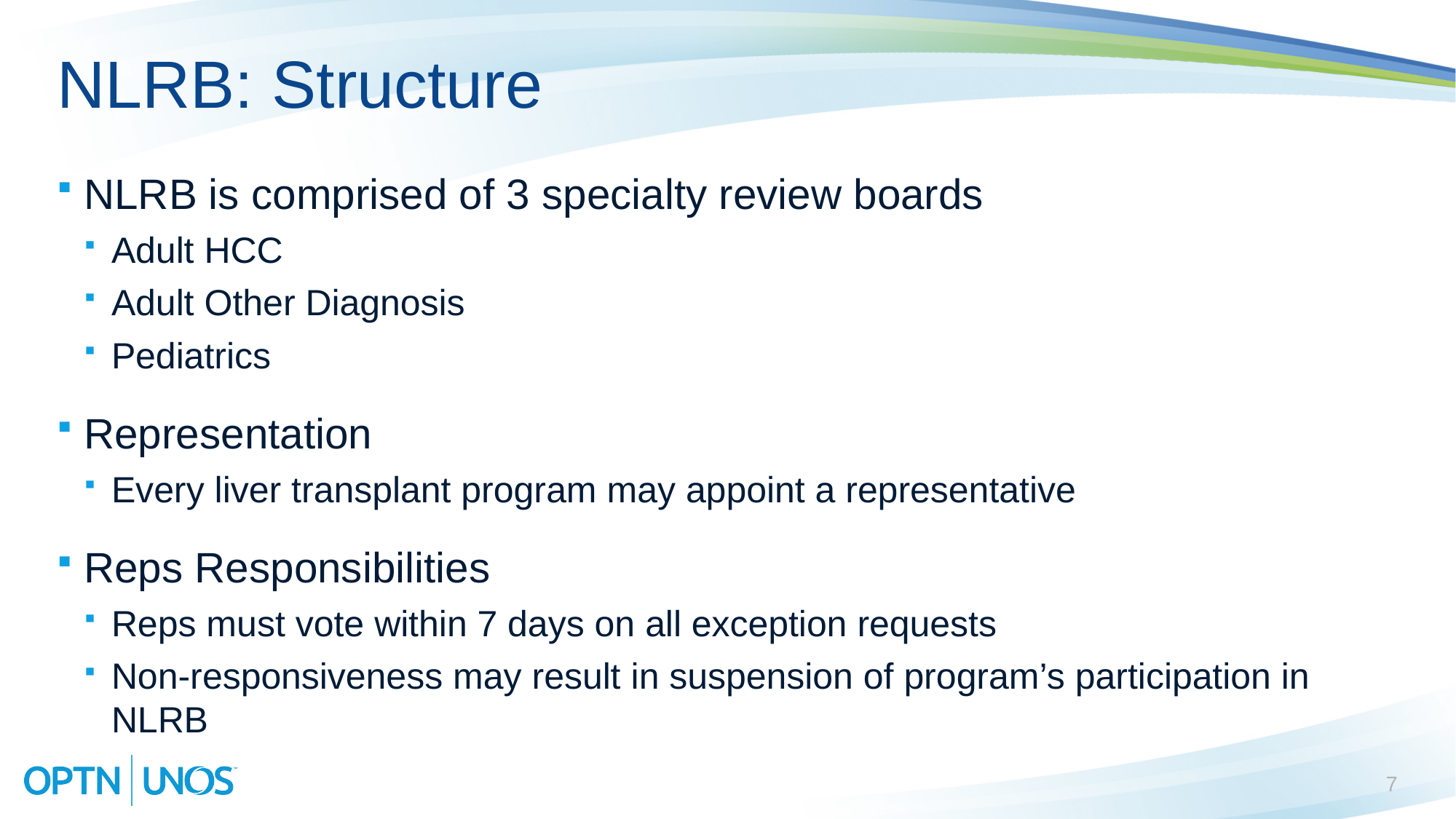

# NLRB: Structure
NLRB is comprised of 3 specialty review boards
Adult HCC
Adult Other Diagnosis
Pediatrics
Representation
Every liver transplant program may appoint a representative
Reps Responsibilities
Reps must vote within 7 days on all exception requests
Non-responsiveness may result in suspension of program’s participation in NLRB
7